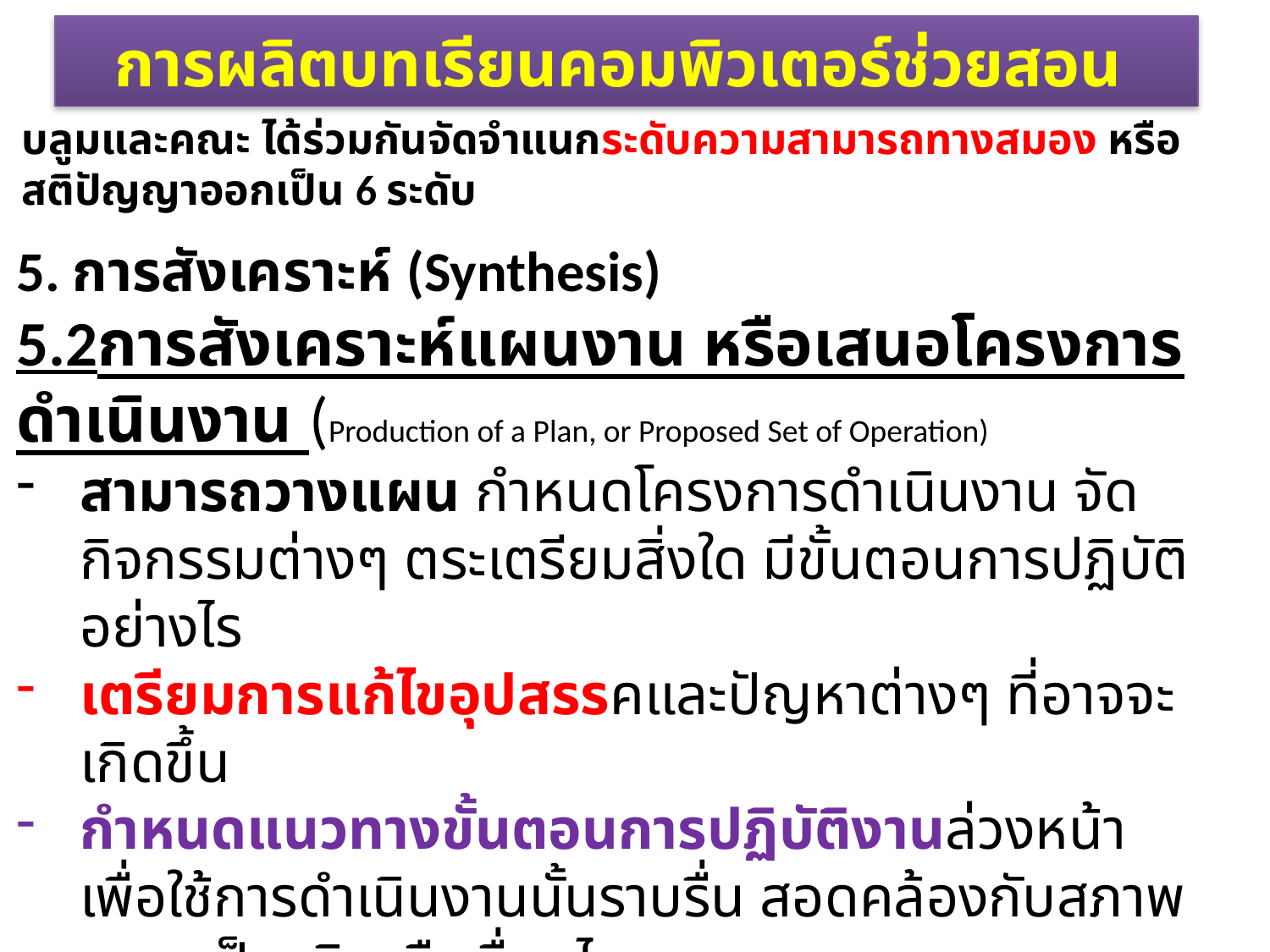

การผลิตบทเรียนคอมพิวเตอร์ช่วยสอน
บลูมและคณะ ได้ร่วมกันจัดจำแนกระดับความสามารถทางสมอง หรือสติปัญญาออกเป็น 6 ระดับ
5. การสังเคราะห์ (Synthesis)
5.2การสังเคราะห์แผนงาน หรือเสนอโครงการดำเนินงาน (Production of a Plan, or Proposed Set of Operation)
สามารถวางแผน กำหนดโครงการดำเนินงาน จัดกิจกรรมต่างๆ ตระเตรียมสิ่งใด มีขั้นตอนการปฏิบัติอย่างไร
เตรียมการแก้ไขอุปสรรคและปัญหาต่างๆ ที่อาจจะเกิดขึ้น
กำหนดแนวทางขั้นตอนการปฏิบัติงานล่วงหน้าเพื่อใช้การดำเนินงานนั้นราบรื่น สอดคล้องกับสภาพความเป็นจริงหรือเงื่อนไข
เช่น สามารถวางแผนการสอนในเงื่อนไขหรือสถานการณ์ที่กำหนดให้ได้อย่างเหมาะสม